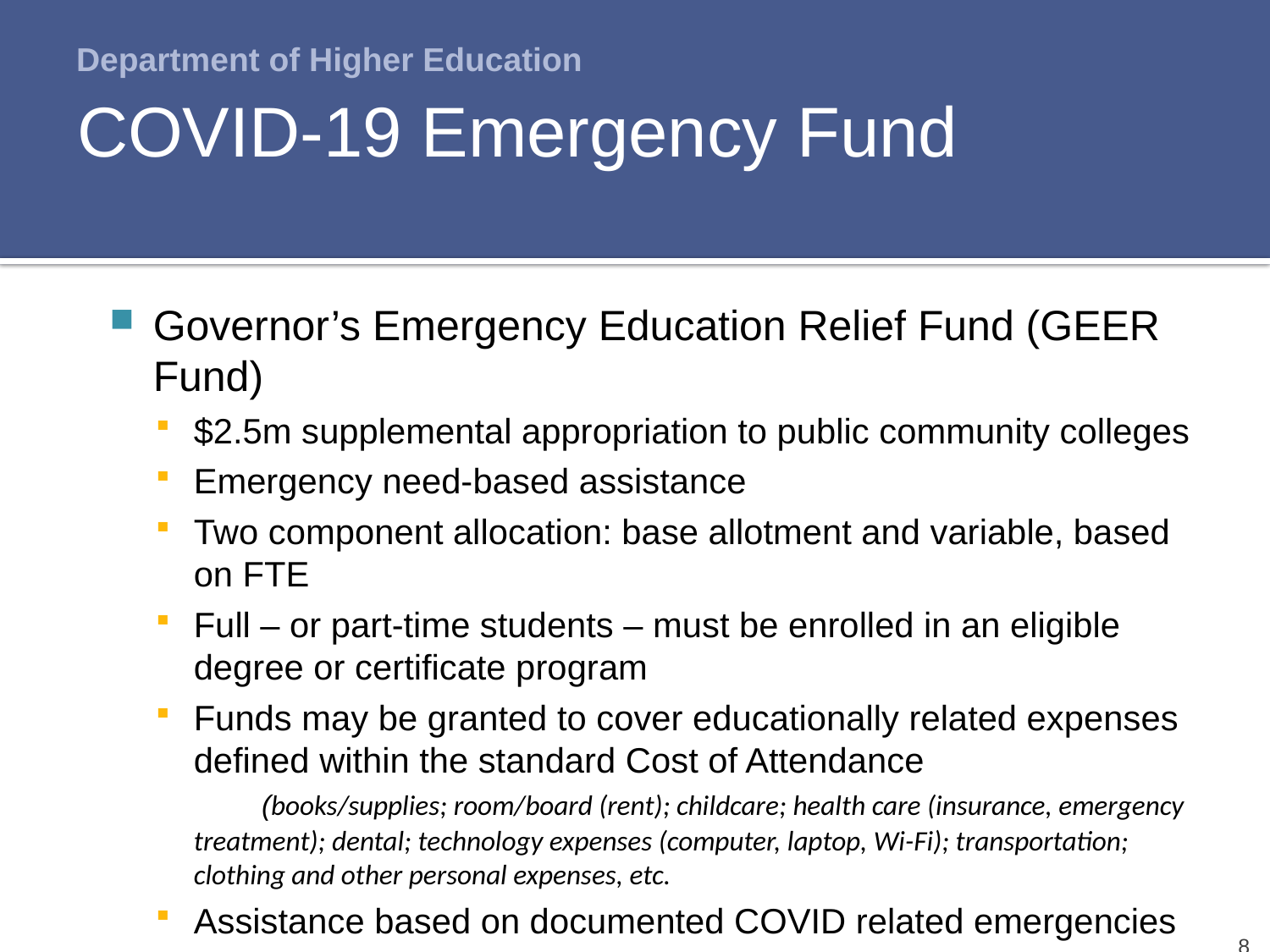

# Department of Higher Education
COVID-19 Emergency Fund
Governor’s Emergency Education Relief Fund (GEER Fund)
$2.5m supplemental appropriation to public community colleges
Emergency need-based assistance
Two component allocation: base allotment and variable, based on FTE
Full – or part-time students – must be enrolled in an eligible degree or certificate program
Funds may be granted to cover educationally related expenses defined within the standard Cost of Attendance                                     (books/supplies; room/board (rent); childcare; health care (insurance, emergency treatment); dental; technology expenses (computer, laptop, Wi-Fi); transportation; clothing and other personal expenses, etc.
Assistance based on documented COVID related emergencies
Cannot exceed $1000 per student for the academic year